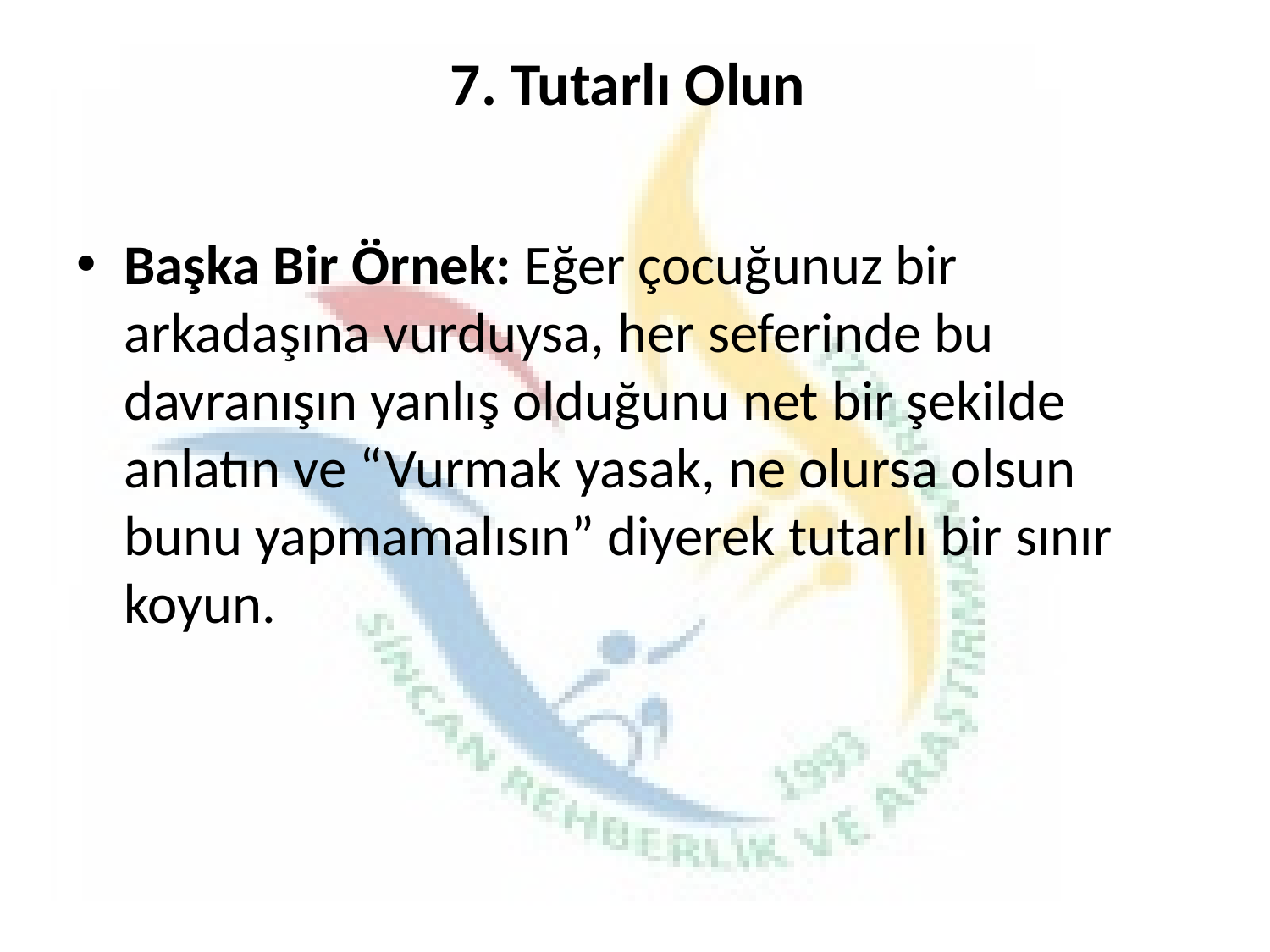

# 7. Tutarlı Olun
Başka Bir Örnek: Eğer çocuğunuz bir arkadaşına vurduysa, her seferinde bu davranışın yanlış olduğunu net bir şekilde anlatın ve “Vurmak yasak, ne olursa olsun bunu yapmamalısın” diyerek tutarlı bir sınır koyun.